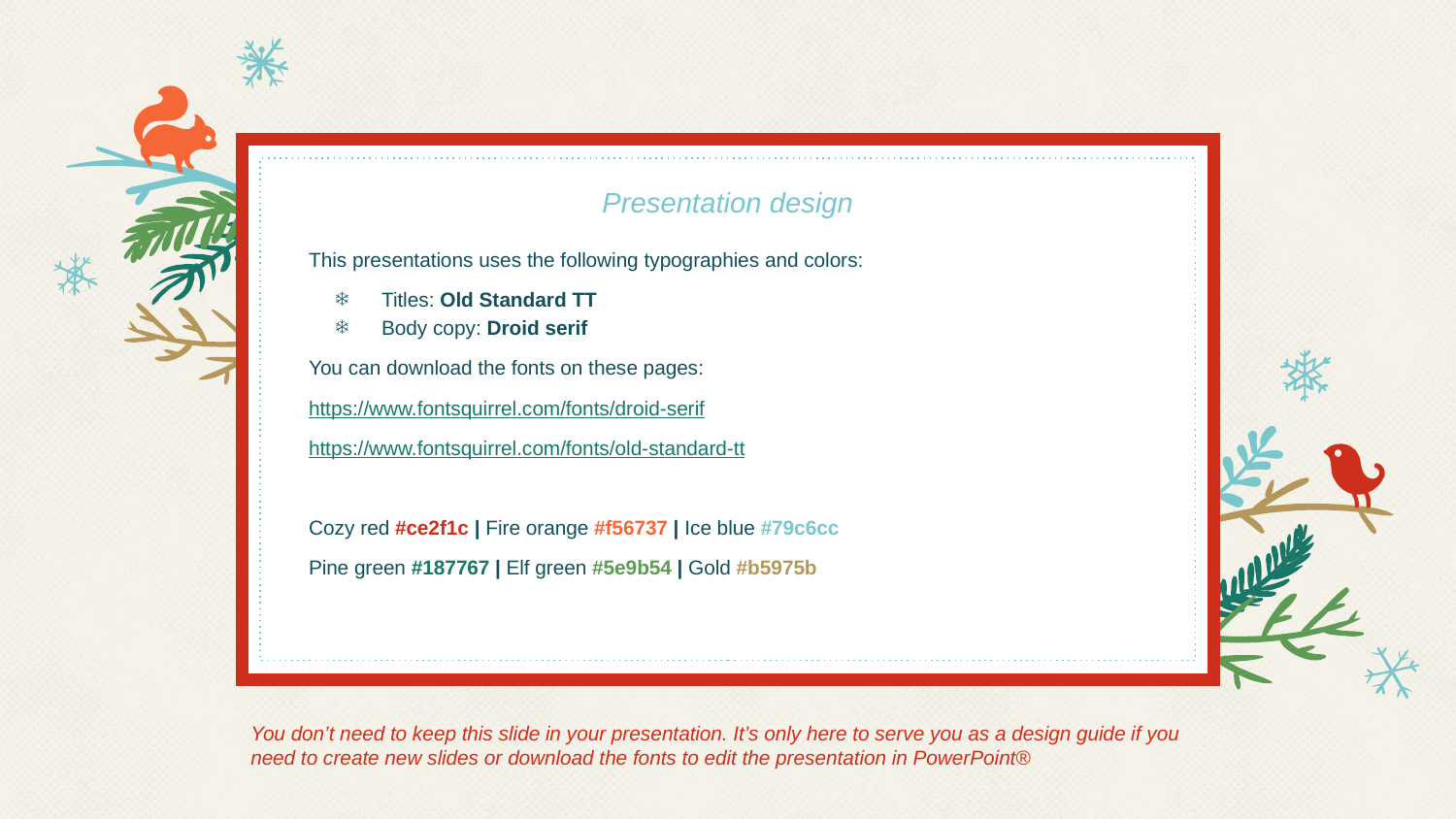

# Presentation design
This presentations uses the following typographies and colors:
Titles: Old Standard TT
Body copy: Droid serif
You can download the fonts on these pages:
https://www.fontsquirrel.com/fonts/droid-serif
https://www.fontsquirrel.com/fonts/old-standard-tt

Cozy red #ce2f1c | Fire orange #f56737 | Ice blue #79c6cc
Pine green #187767 | Elf green #5e9b54 | Gold #b5975b
You don’t need to keep this slide in your presentation. It’s only here to serve you as a design guide if you need to create new slides or download the fonts to edit the presentation in PowerPoint®